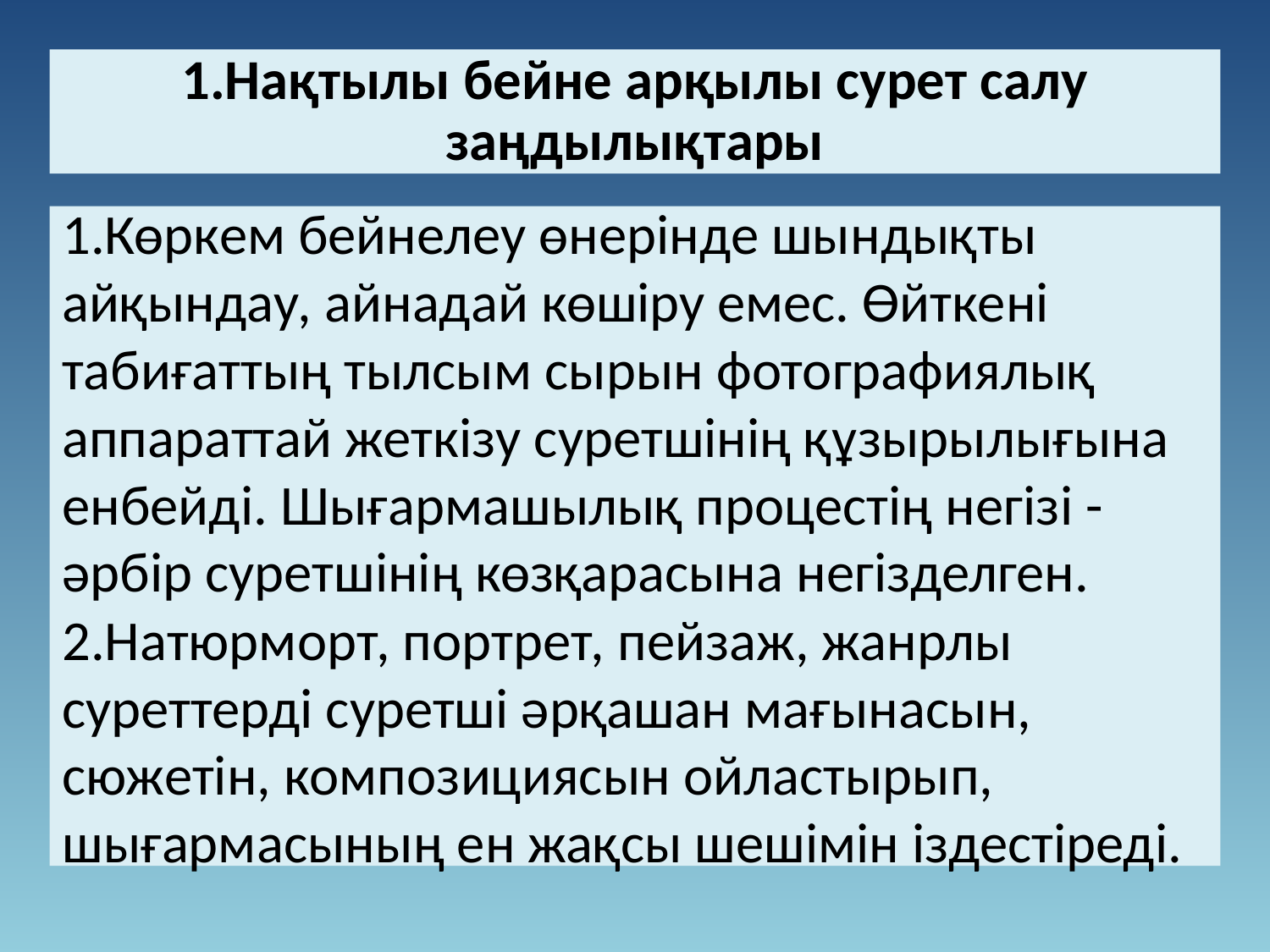

1.Нақтылы бейне арқылы сурет салу заңдылықтары

1.Көркем бейнелеу өнерінде шындықты айқындау, айнадай көшіру емес. Өйткені табиғаттың тылсым сырын фотографиялық аппараттай жеткізу суретшінің құзырылығына енбейді. Шығармашылық процестің негізі - әрбір суретшінің көзқарасына негізделген. 2.Натюрморт, портрет, пейзаж, жанрлы суреттерді суретші әрқашан мағынасын, сюжетін, композициясын ойластырып, шығармасының ен жақсы шешімін іздестіреді.